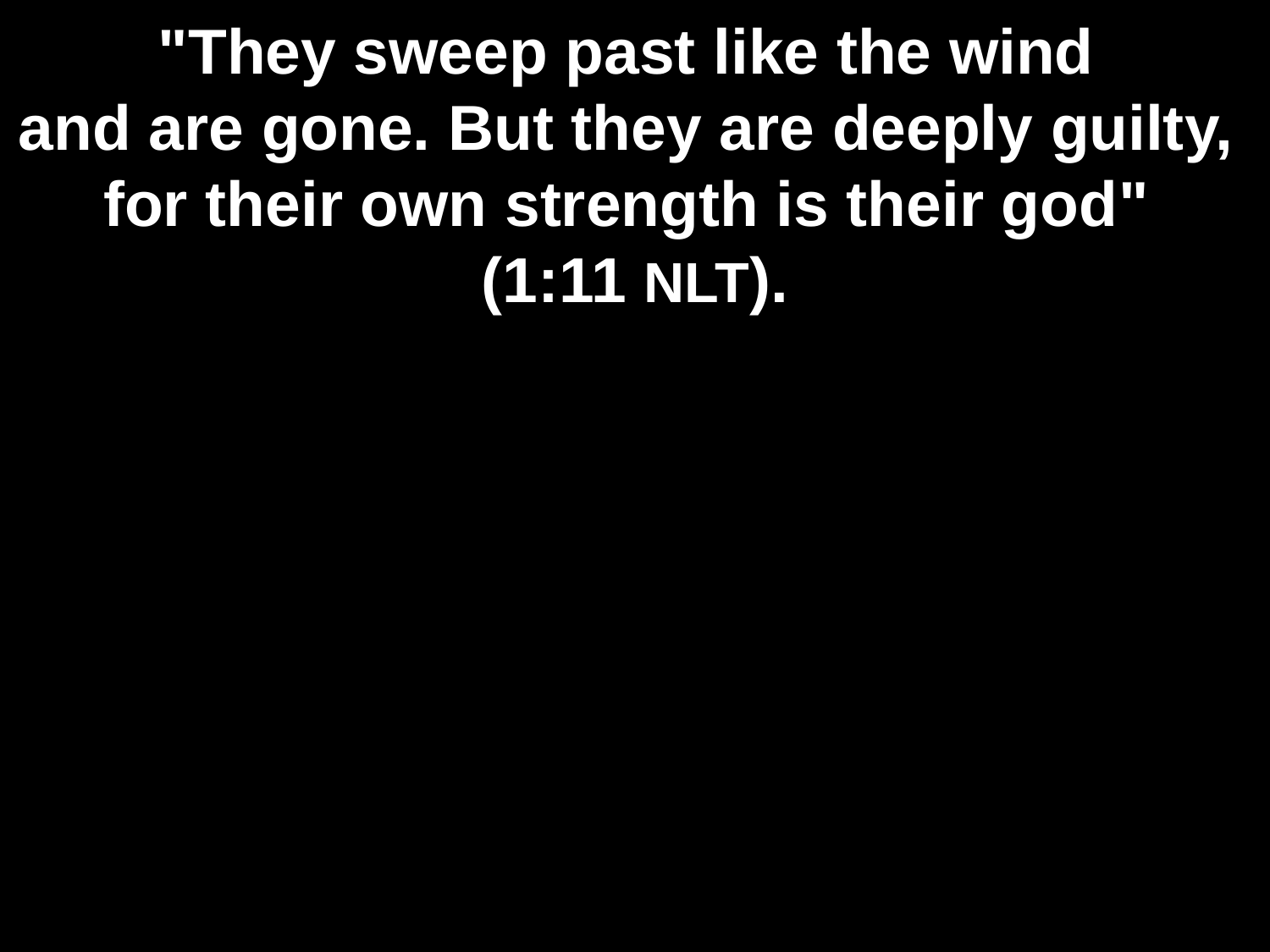

# "They sweep past like the wind and are gone. But they are deeply guilty, for their own strength is their god" (1:11 NLT).